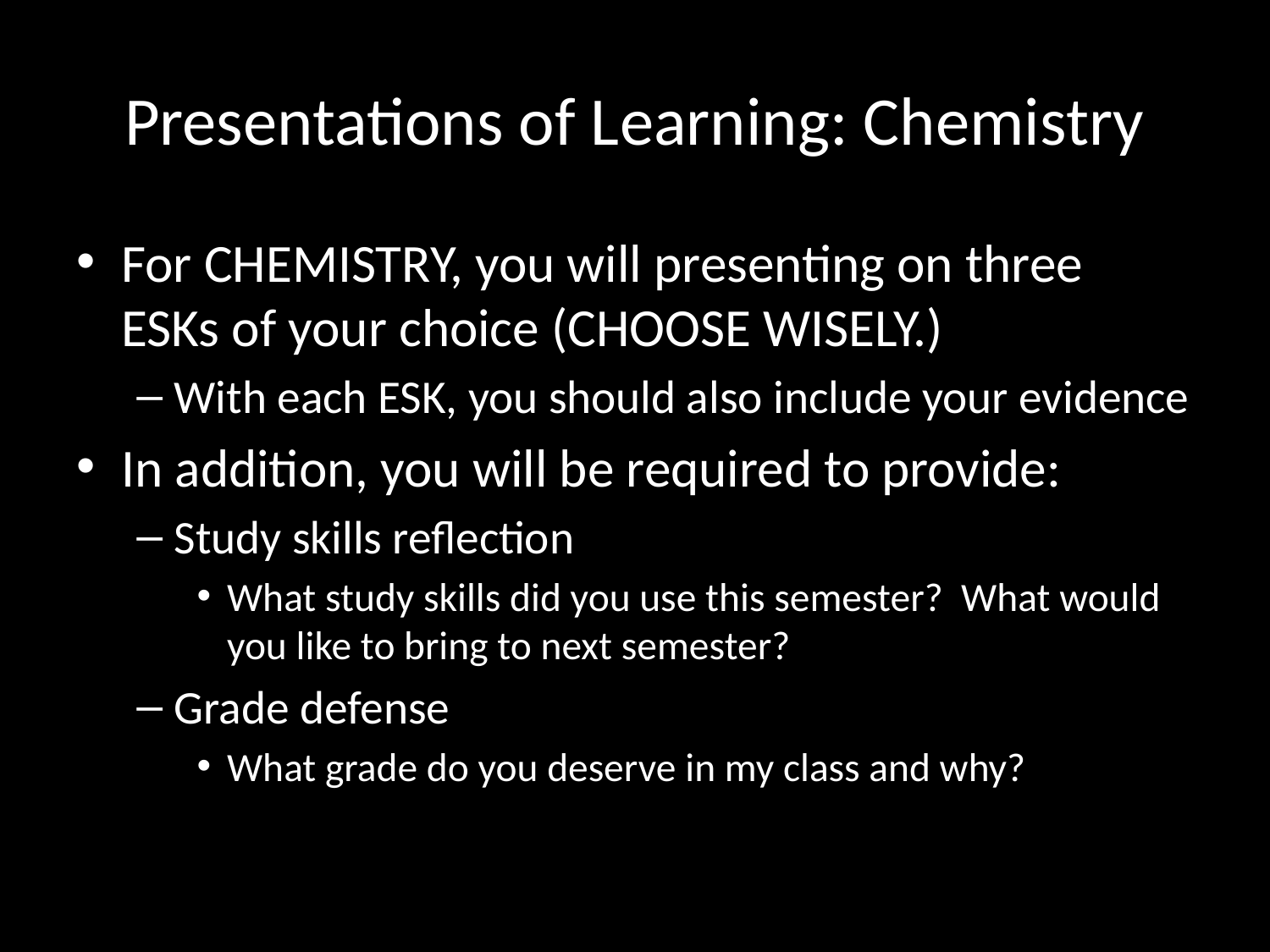

# Presentations of Learning: Chemistry
For CHEMISTRY, you will presenting on three ESKs of your choice (CHOOSE WISELY.)
With each ESK, you should also include your evidence
In addition, you will be required to provide:
Study skills reflection
What study skills did you use this semester?  What would you like to bring to next semester?
Grade defense
What grade do you deserve in my class and why?